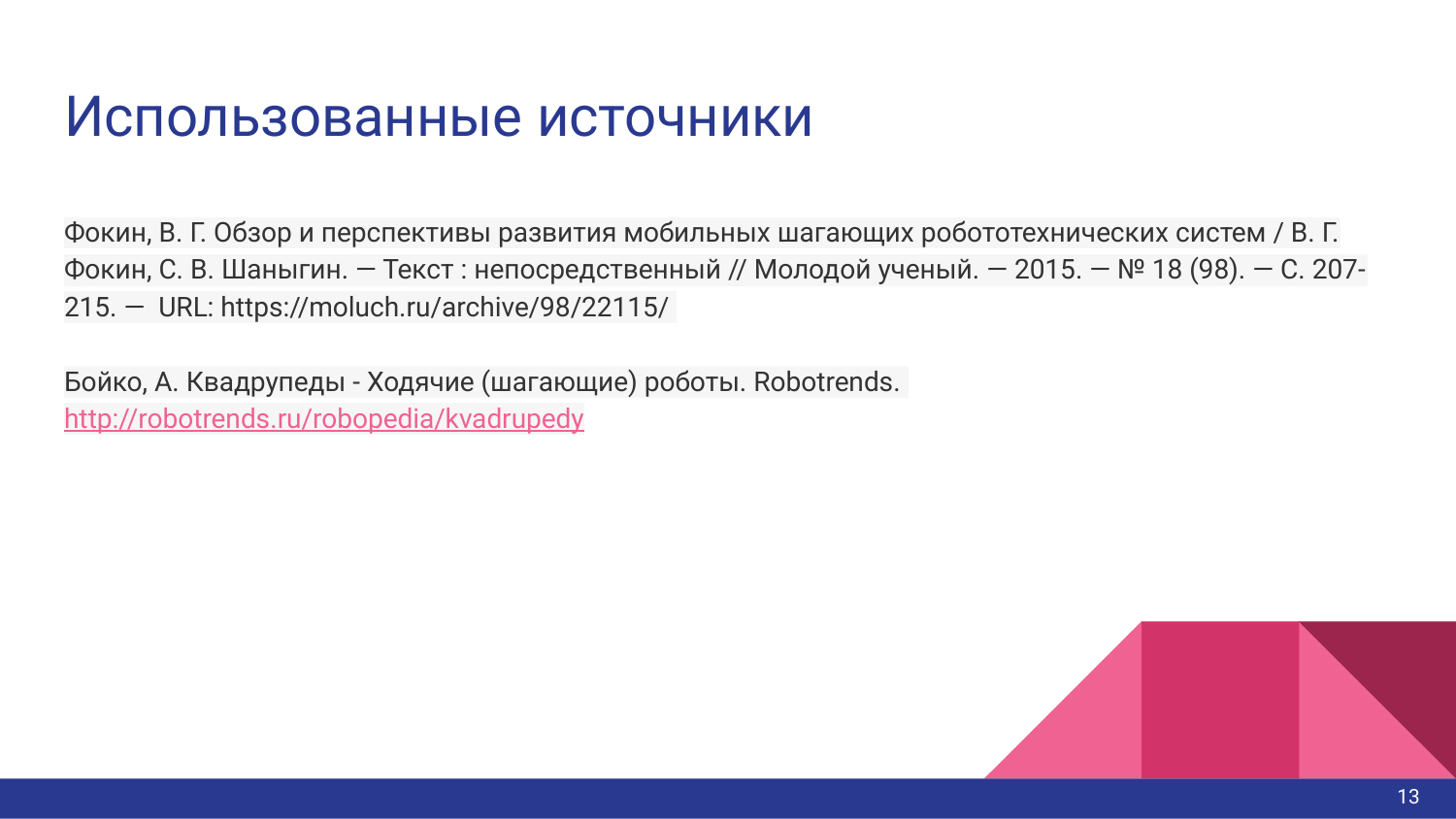

# Использованные источники
Фокин, В. Г. Обзор и перспективы развития мобильных шагающих робототехнических систем / В. Г. Фокин, С. В. Шаныгин. — Текст : непосредственный // Молодой ученый. — 2015. — № 18 (98). — С. 207-215. —  URL: https://moluch.ru/archive/98/22115/

Бойко, А. Квадрупеды - Ходячие (шагающие) роботы. Robotrends. http://robotrends.ru/robopedia/kvadrupedy

13